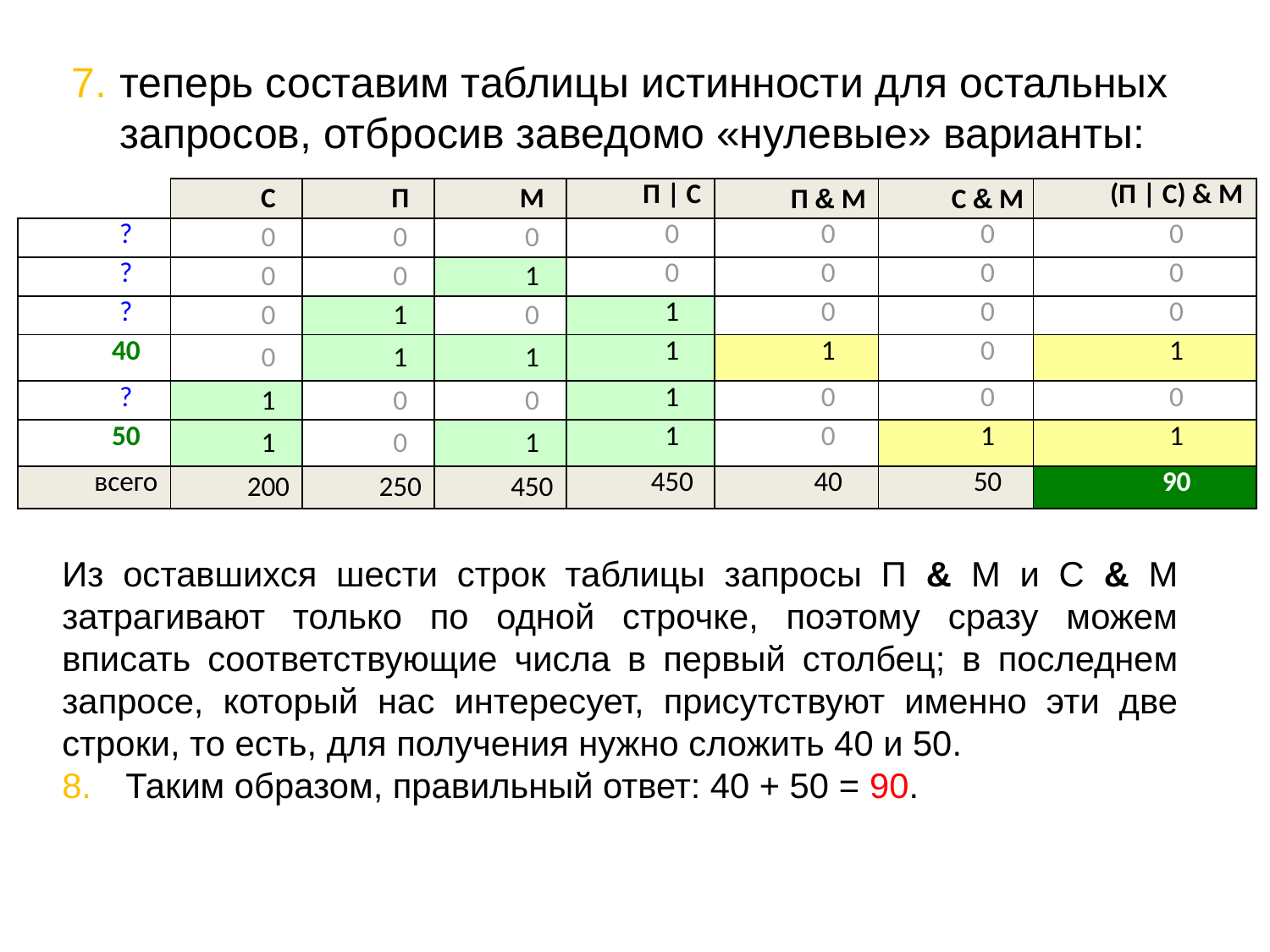

теперь составим таблицы истинности для остальных запросов, отбросив заведомо «нулевые» варианты:

|  | С | П | М | П | С | П & М | C & М | (П | C) & М |
| --- | --- | --- | --- | --- | --- | --- | --- |
| ? | 0 | 0 | 0 | 0 | 0 | 0 | 0 |
| ? | 0 | 0 | 1 | 0 | 0 | 0 | 0 |
| ? | 0 | 1 | 0 | 1 | 0 | 0 | 0 |
| 40 | 0 | 1 | 1 | 1 | 1 | 0 | 1 |
| ? | 1 | 0 | 0 | 1 | 0 | 0 | 0 |
| 50 | 1 | 0 | 1 | 1 | 0 | 1 | 1 |
| всего | 200 | 250 | 450 | 450 | 40 | 50 | 90 |
Из оставшихся шести строк таблицы запросы П & М и С & М затрагивают только по одной строчке, поэтому сразу можем вписать соответствующие числа в первый столбец; в последнем запросе, который нас интересует, присутствуют именно эти две строки, то есть, для получения нужно сложить 40 и 50.
Таким образом, правильный ответ: 40 + 50 = 90.